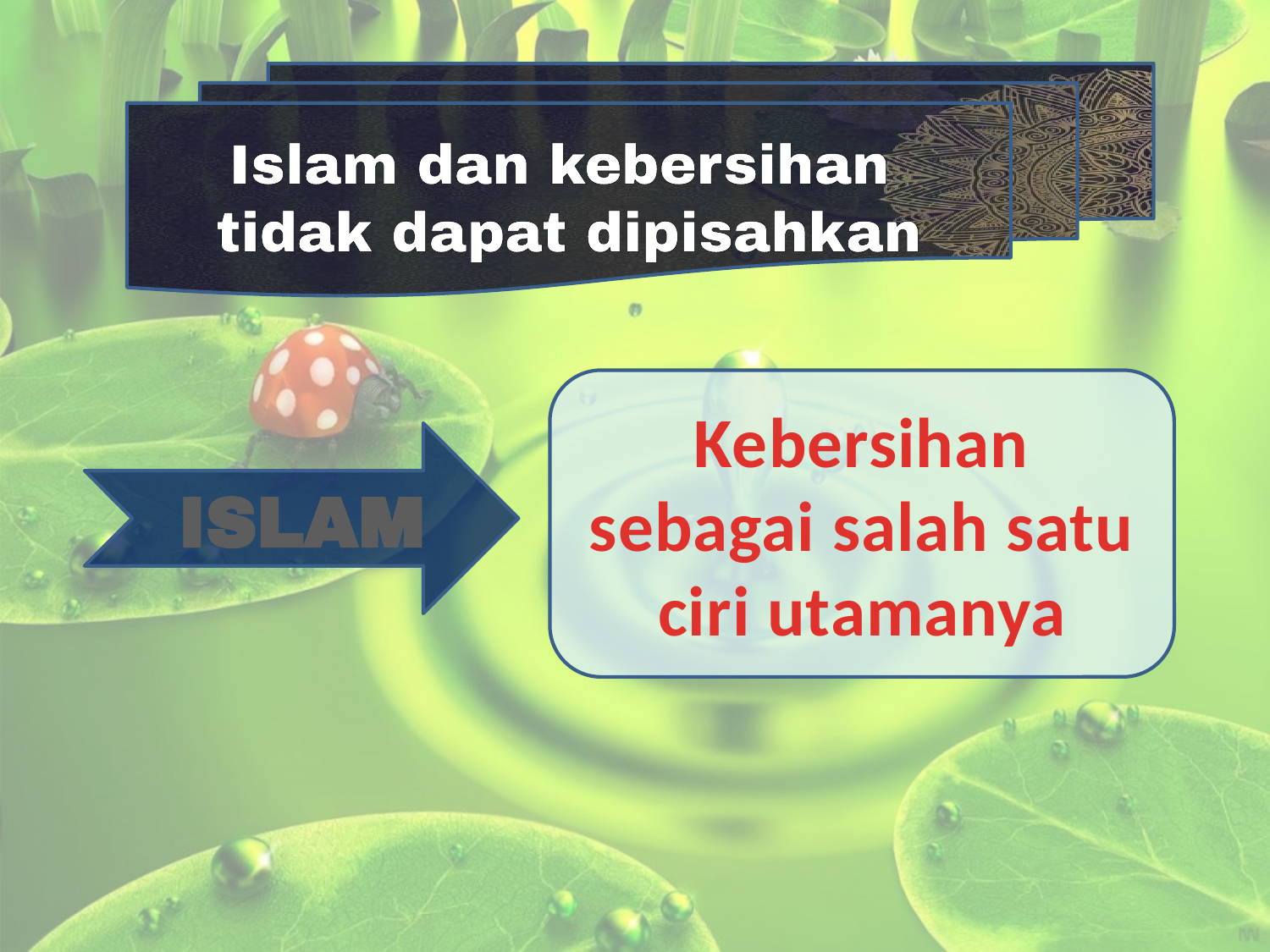

Islam dan kebersihan
tidak dapat dipisahkan
Kebersihan sebagai salah satu ciri utamanya
ISLAM